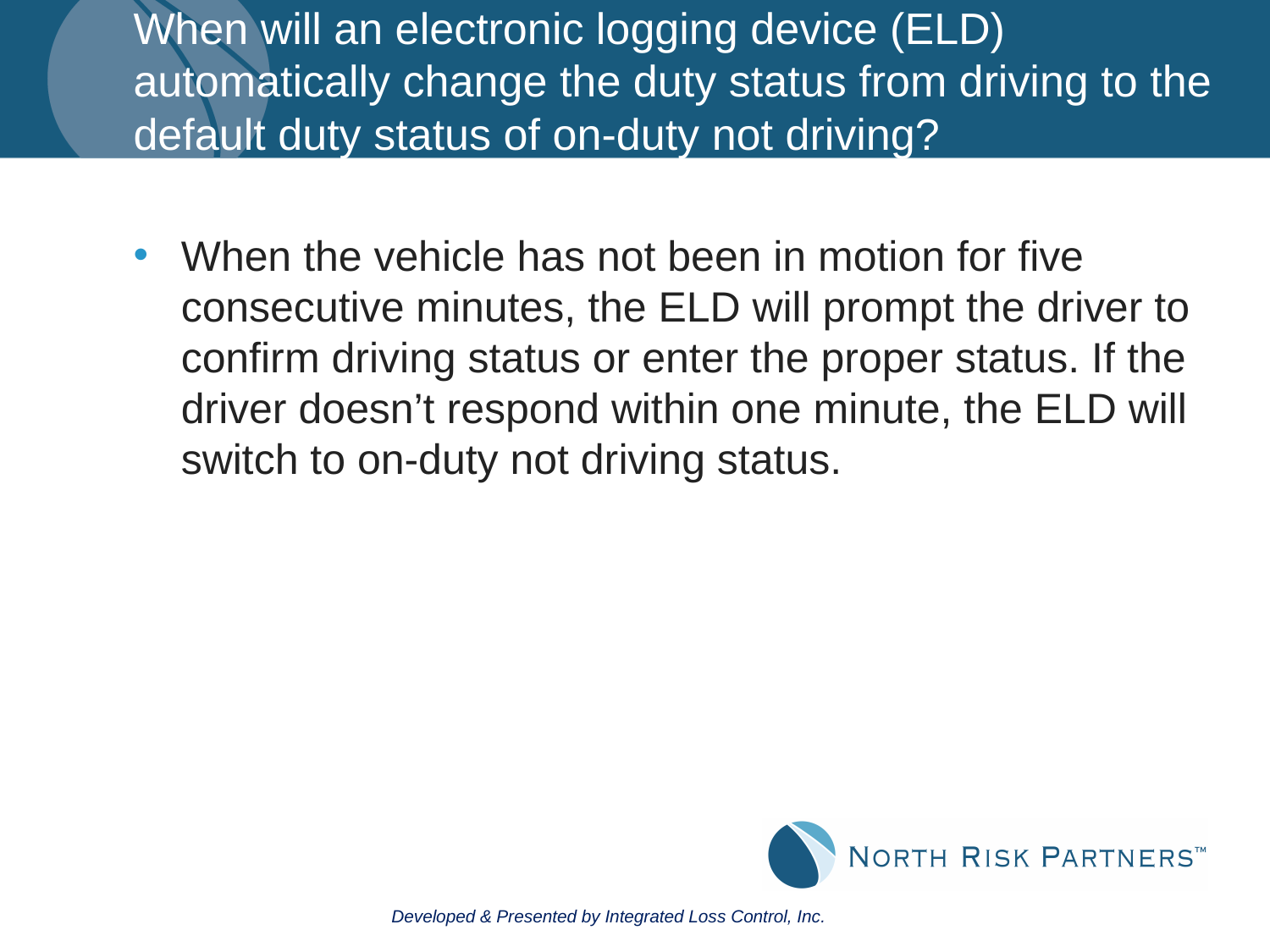

# When will an electronic logging device (ELD) automatically change the duty status from driving to the default duty status of on-duty not driving?
When the vehicle has not been in motion for five consecutive minutes, the ELD will prompt the driver to confirm driving status or enter the proper status. If the driver doesn’t respond within one minute, the ELD will switch to on-duty not driving status.